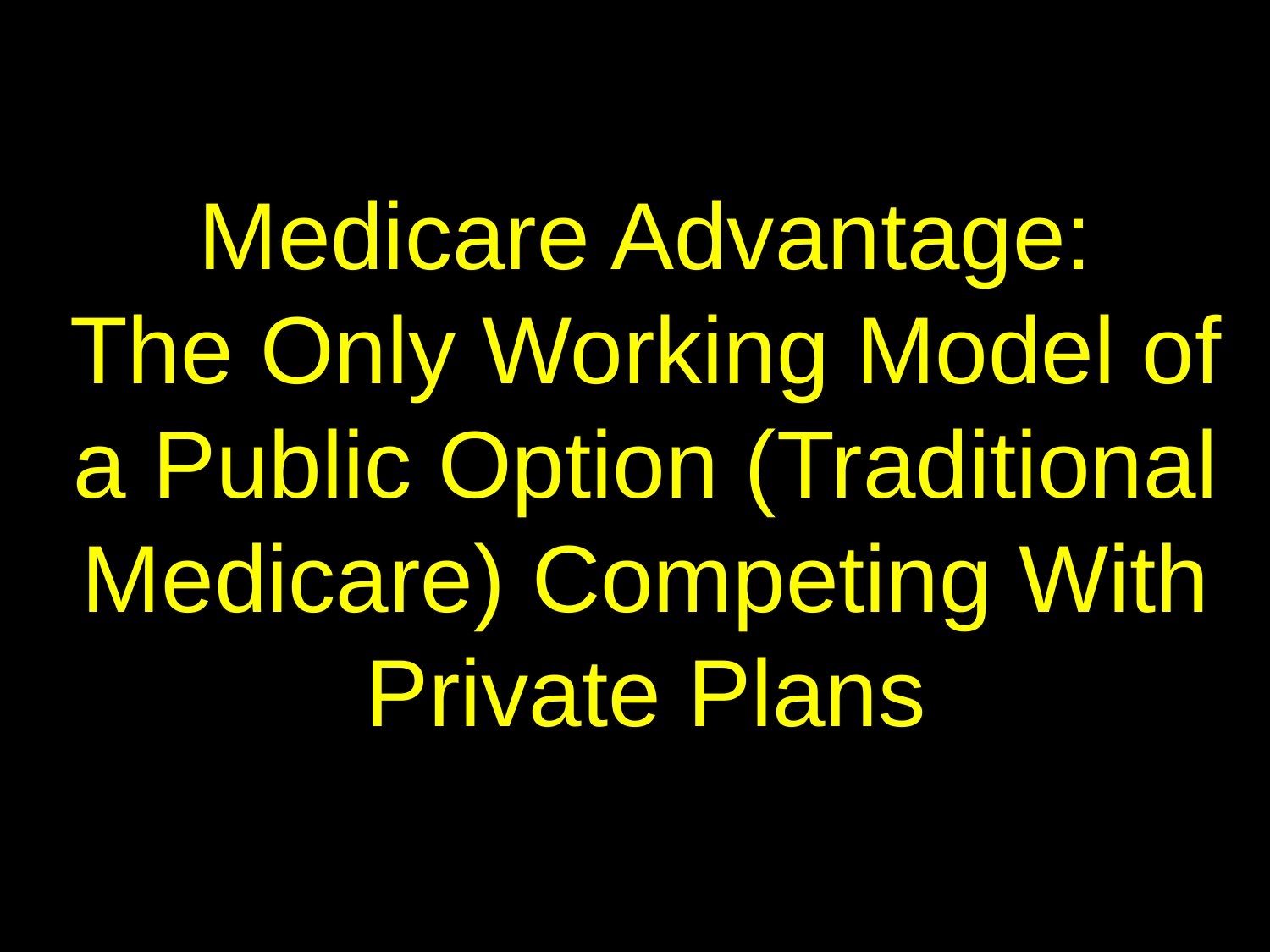

Medicare Advantage:
The Only Working Model of a Public Option (Traditional Medicare) Competing With Private Plans